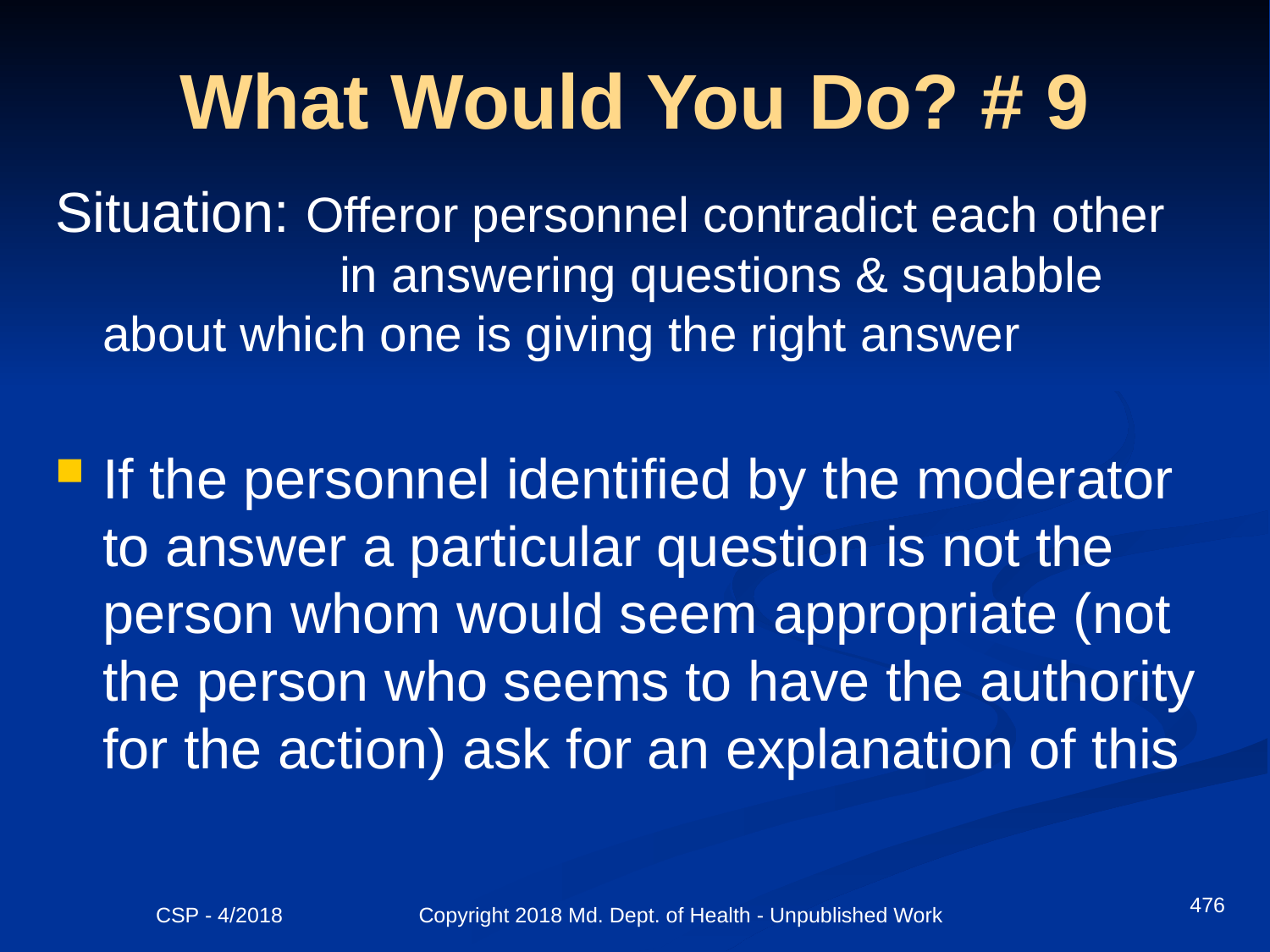

# What Would You Do? # 9
Situation: Offeror personnel contradict each other 	        in answering questions & squabble about which one is giving the right answer

If the personnel identified by the moderator to answer a particular question is not the person whom would seem appropriate (not the person who seems to have the authority for the action) ask for an explanation of this
476
CSP - 4/2018                       Copyright 2018 Md. Dept. of Health - Unpublished Work